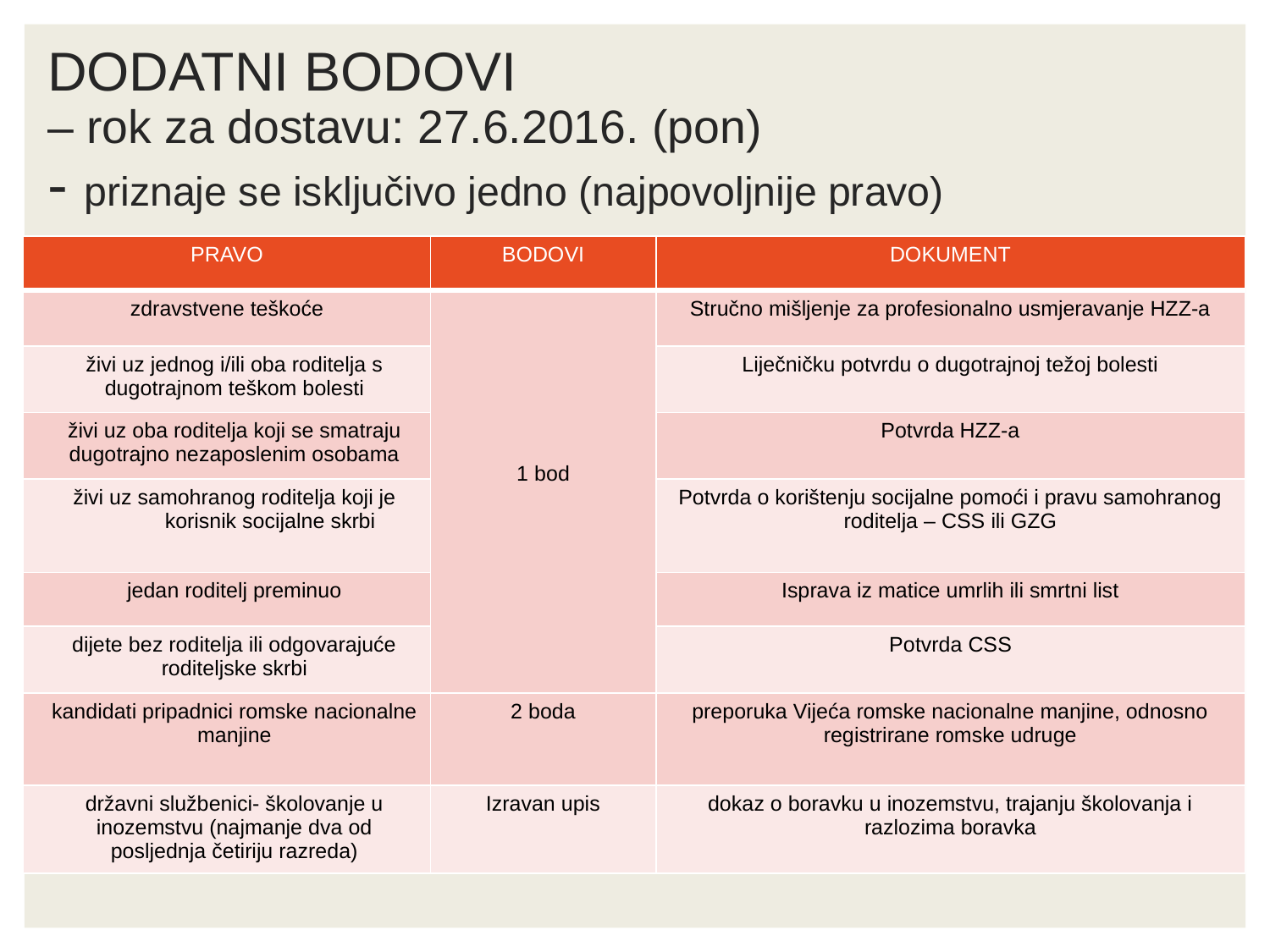

# DODATNI BODOVI – rok za dostavu: 27.6.2016. (pon) - priznaje se isključivo jedno (najpovoljnije pravo)
| PRAVO | BODOVI | DOKUMENT |
| --- | --- | --- |
| zdravstvene teškoće | 1 bod | Stručno mišljenje za profesionalno usmjeravanje HZZ-a |
| živi uz jednog i/ili oba roditelja s dugotrajnom teškom bolesti |  | Liječničku potvrdu o dugotrajnoj težoj bolesti |
| živi uz oba roditelja koji se smatraju dugotrajno nezaposlenim osobama |  | Potvrda HZZ-a |
| živi uz samohranog roditelja koji je korisnik socijalne skrbi |  | Potvrda o korištenju socijalne pomoći i pravu samohranog roditelja – CSS ili GZG |
| jedan roditelj preminuo |  | Isprava iz matice umrlih ili smrtni list |
| dijete bez roditelja ili odgovarajuće roditeljske skrbi |  | Potvrda CSS |
| kandidati pripadnici romske nacionalne manjine | 2 boda | preporuka Vijeća romske nacionalne manjine, odnosno registrirane romske udruge |
| državni službenici- školovanje u inozemstvu (najmanje dva od posljednja četiriju razreda) | Izravan upis | dokaz o boravku u inozemstvu, trajanju školovanja i razlozima boravka |